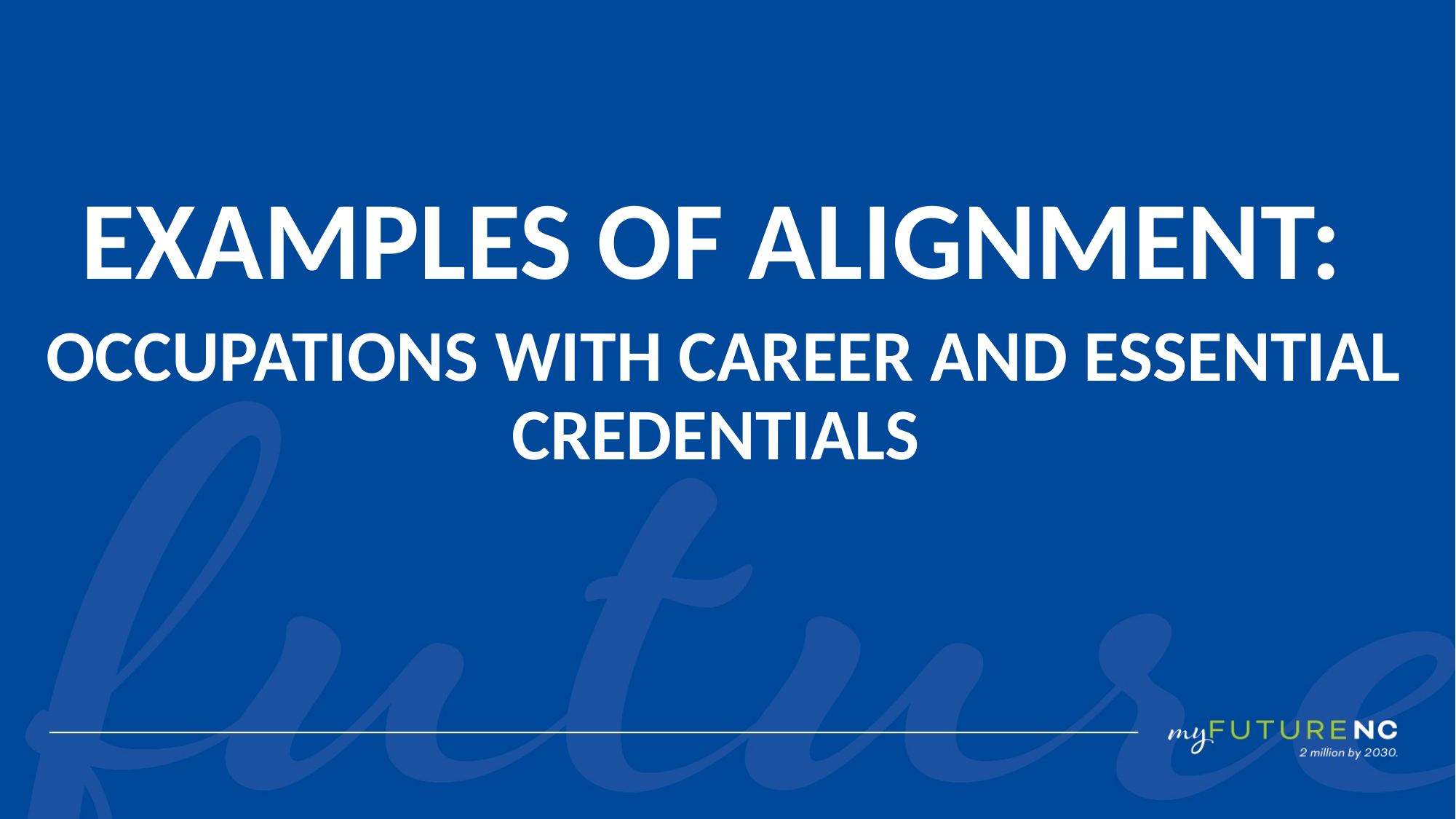

EXAMPLES OF ALIGNMENT:
OCCUPATIONS WITH Career and Essential Credentials